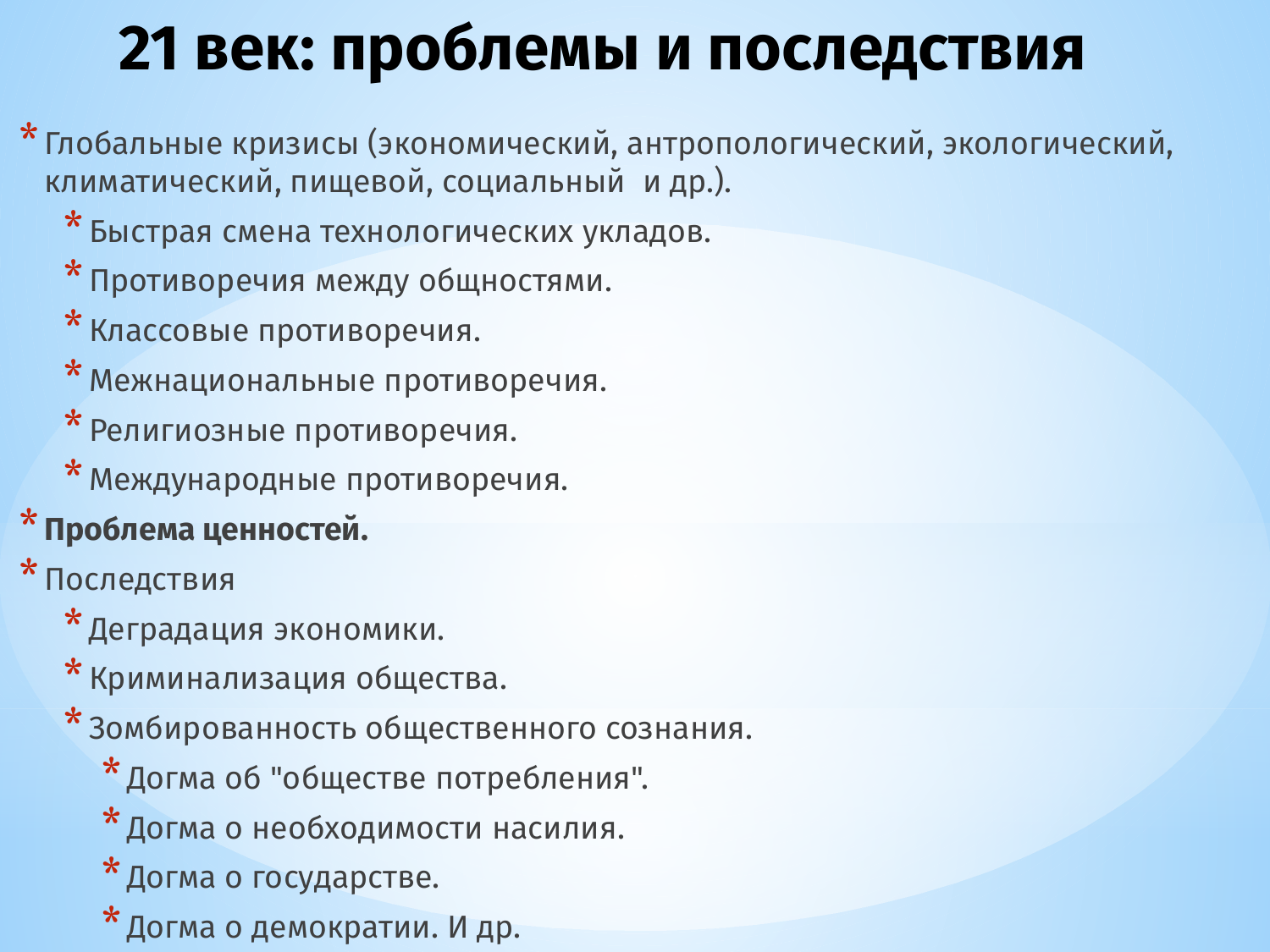

# 21 век: проблемы и последствия
Глобальные кризисы (экономический, антропологический, экологический, климатический, пищевой, социальный  и др.).
Быстрая смена технологических укладов.
Противоречия между общностями.
Классовые противоречия.
Межнациональные противоречия.
Религиозные противоречия.
Международные противоречия.
Проблема ценностей.
Последствия
Деградация экономики.
Криминализация общества.
Зомбированность общественного сознания.
Догма об "обществе потребления".
Догма о необходимости насилия.
Догма о государстве.
Догма о демократии. И др.